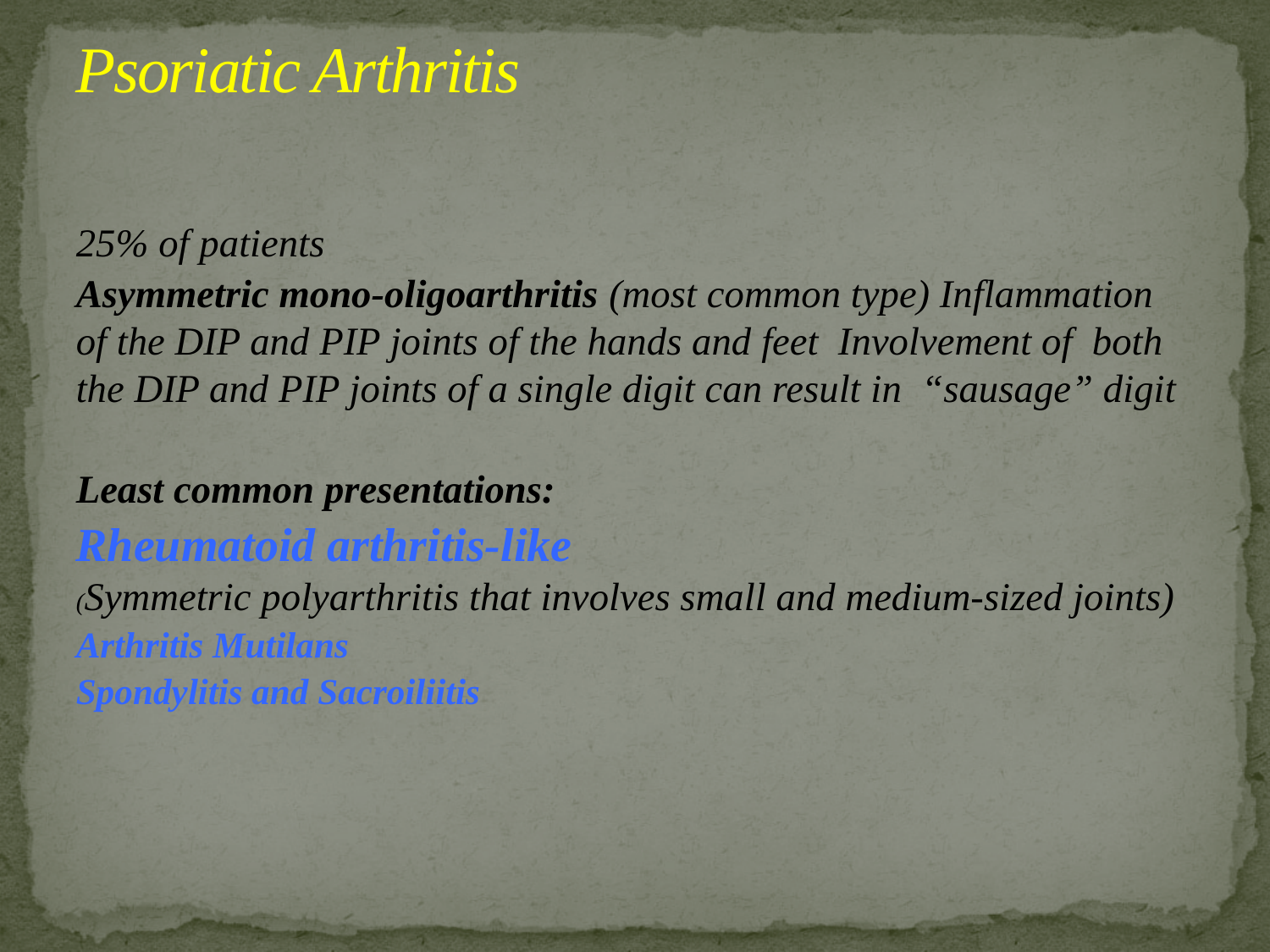

# Psoriatic Arthritis
25% of patients
Asymmetric mono-oligoarthritis (most common type) Inflammation of the DIP and PIP joints of the hands and feet  Involvement of  both the DIP and PIP joints of a single digit can result in  “sausage” digit

Least common presentations:
Rheumatoid arthritis-like
(Symmetric polyarthritis that involves small and medium-sized joints)
Arthritis Mutilans
Spondylitis and Sacroiliitis